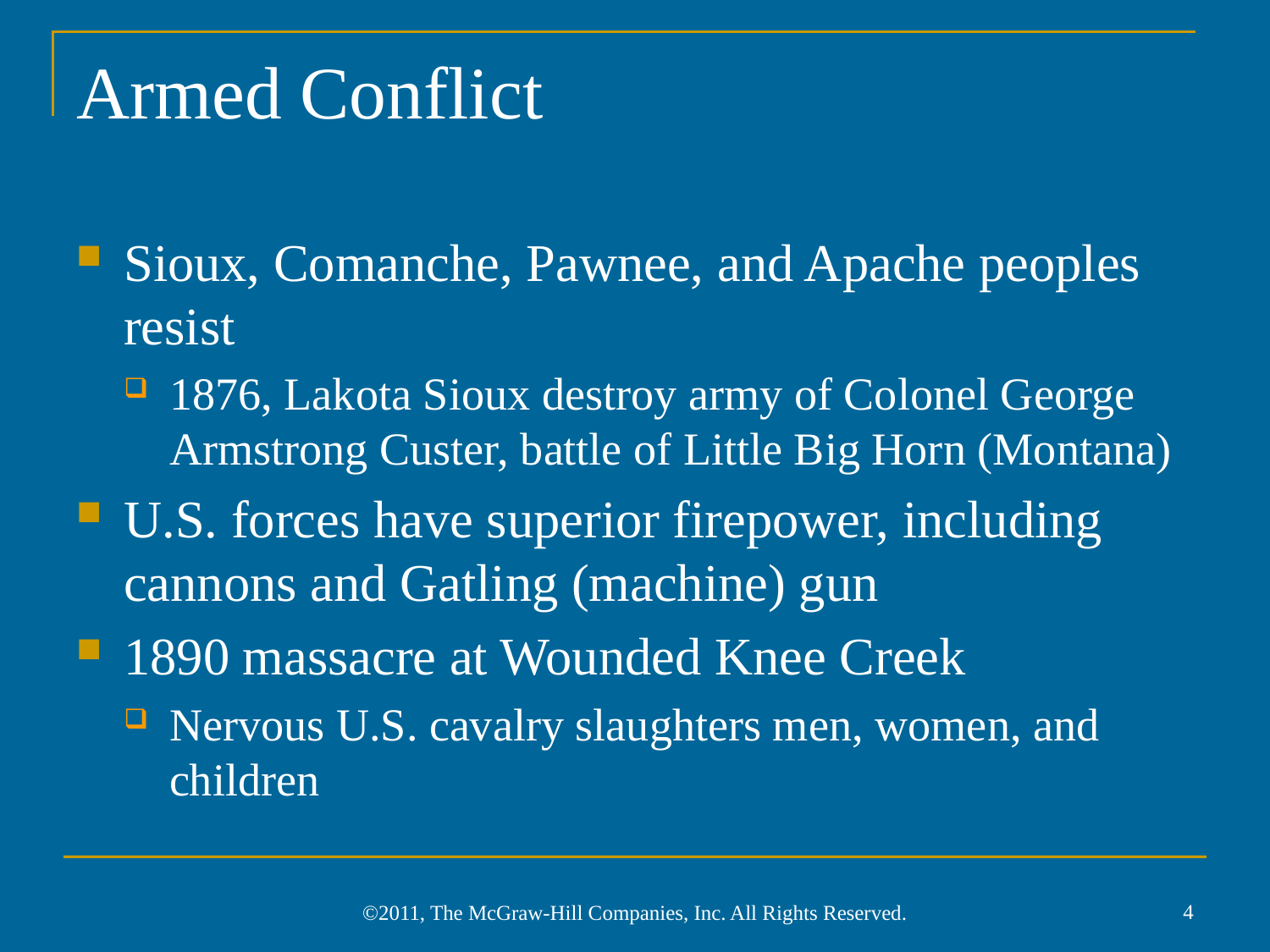

# Armed Conflict
Sioux, Comanche, Pawnee, and Apache peoples resist
1876, Lakota Sioux destroy army of Colonel George Armstrong Custer, battle of Little Big Horn (Montana)
U.S. forces have superior firepower, including cannons and Gatling (machine) gun
1890 massacre at Wounded Knee Creek
Nervous U.S. cavalry slaughters men, women, and children
4
©2011, The McGraw-Hill Companies, Inc. All Rights Reserved.